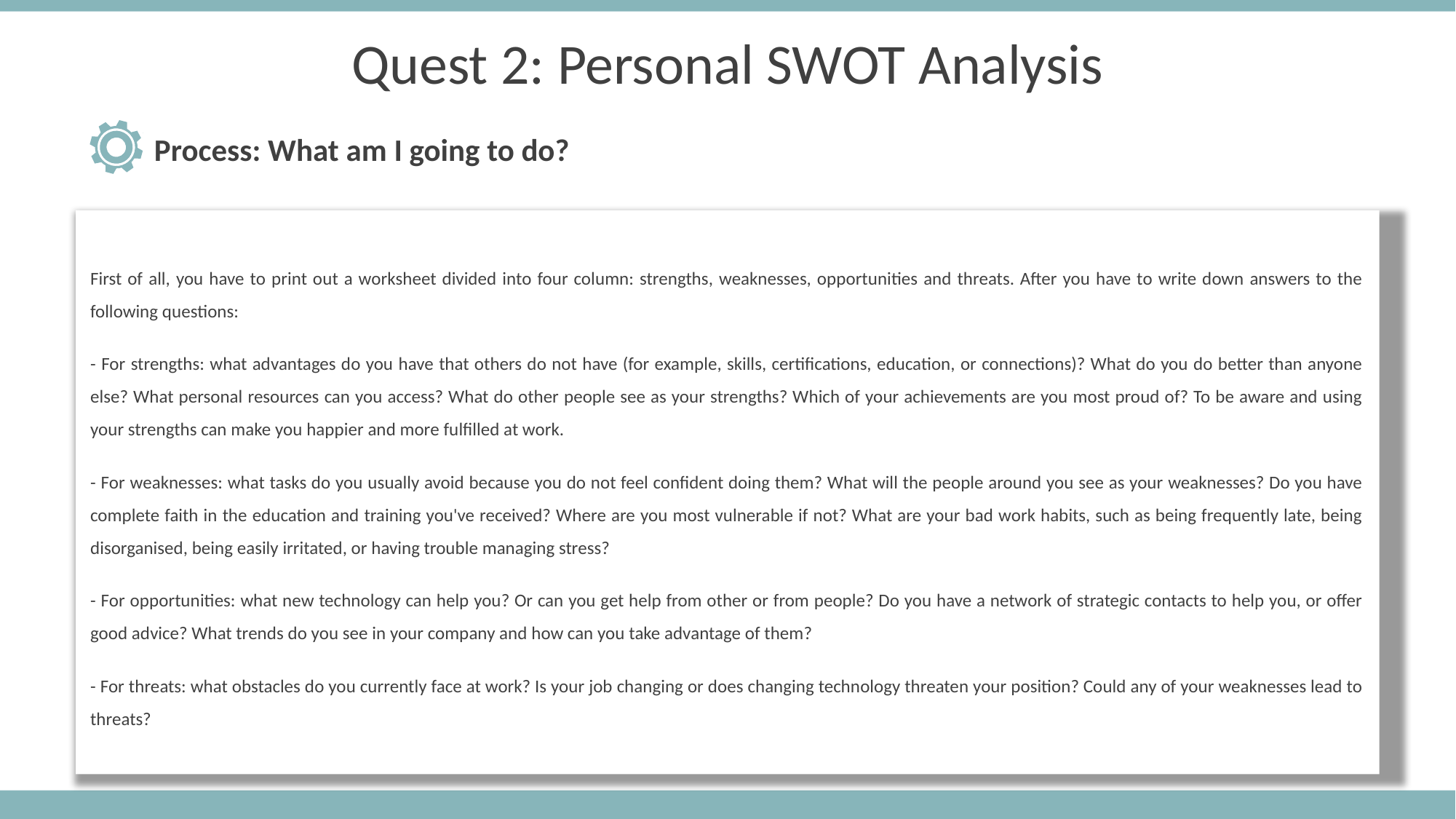

Quest 2: Personal SWOT Analysis

Process: What am I going to do?
First of all, you have to print out a worksheet divided into four column: strengths, weaknesses, opportunities and threats. After you have to write down answers to the following questions:
- For strengths: what advantages do you have that others do not have (for example, skills, certifications, education, or connections)? What do you do better than anyone else? What personal resources can you access? What do other people see as your strengths? Which of your achievements are you most proud of? To be aware and using your strengths can make you happier and more fulfilled at work.
- For weaknesses: what tasks do you usually avoid because you do not feel confident doing them? What will the people around you see as your weaknesses? Do you have complete faith in the education and training you've received? Where are you most vulnerable if not? What are your bad work habits, such as being frequently late, being disorganised, being easily irritated, or having trouble managing stress?
- For opportunities: what new technology can help you? Or can you get help from other or from people? Do you have a network of strategic contacts to help you, or offer good advice? What trends do you see in your company and how can you take advantage of them?
- For threats: what obstacles do you currently face at work? Is your job changing or does changing technology threaten your position? Could any of your weaknesses lead to threats?